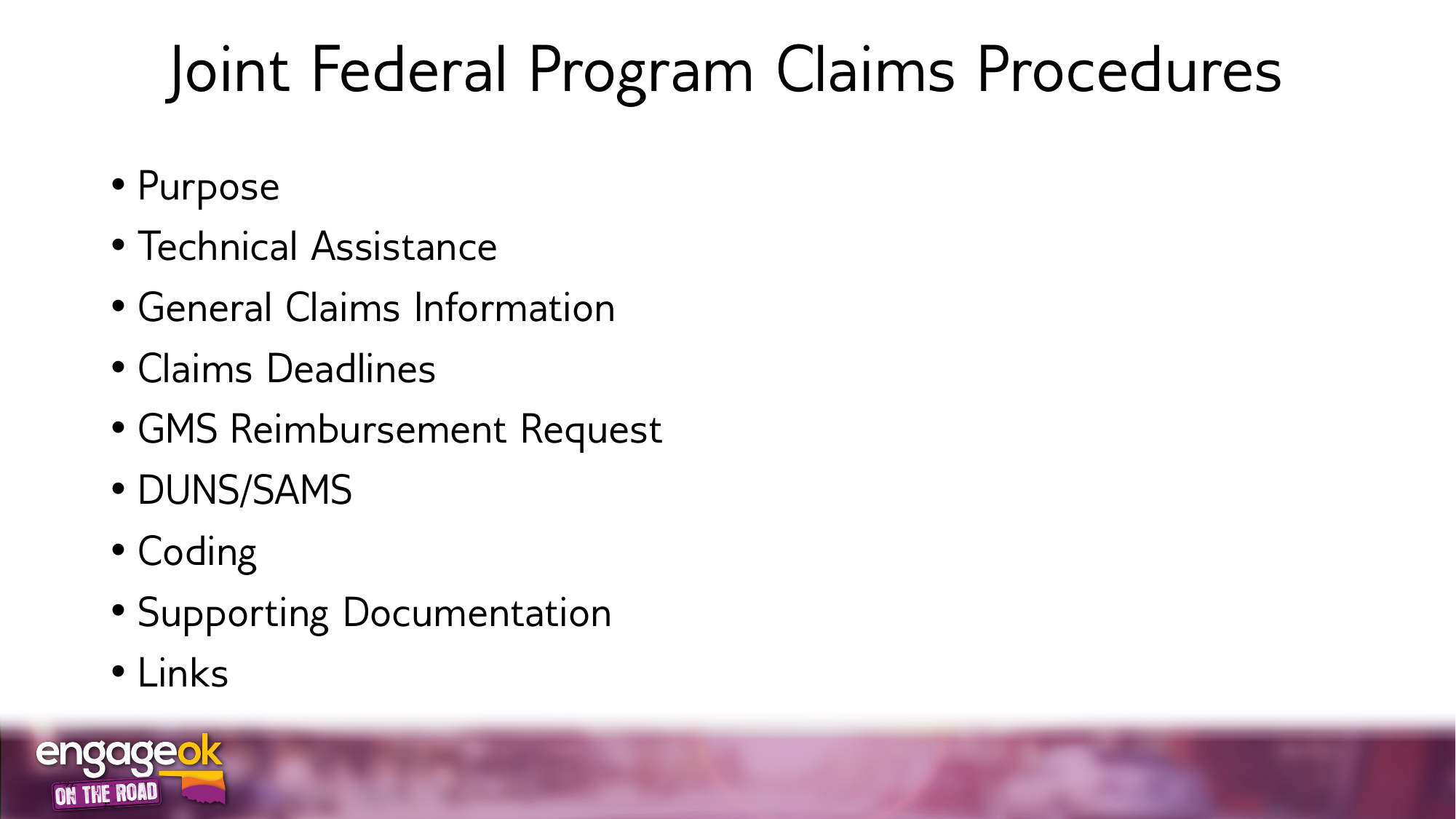

# Joint Federal Program Claims Procedures
Purpose
Technical Assistance
General Claims Information
Claims Deadlines
GMS Reimbursement Request
DUNS/SAMS
Coding
Supporting Documentation
Links